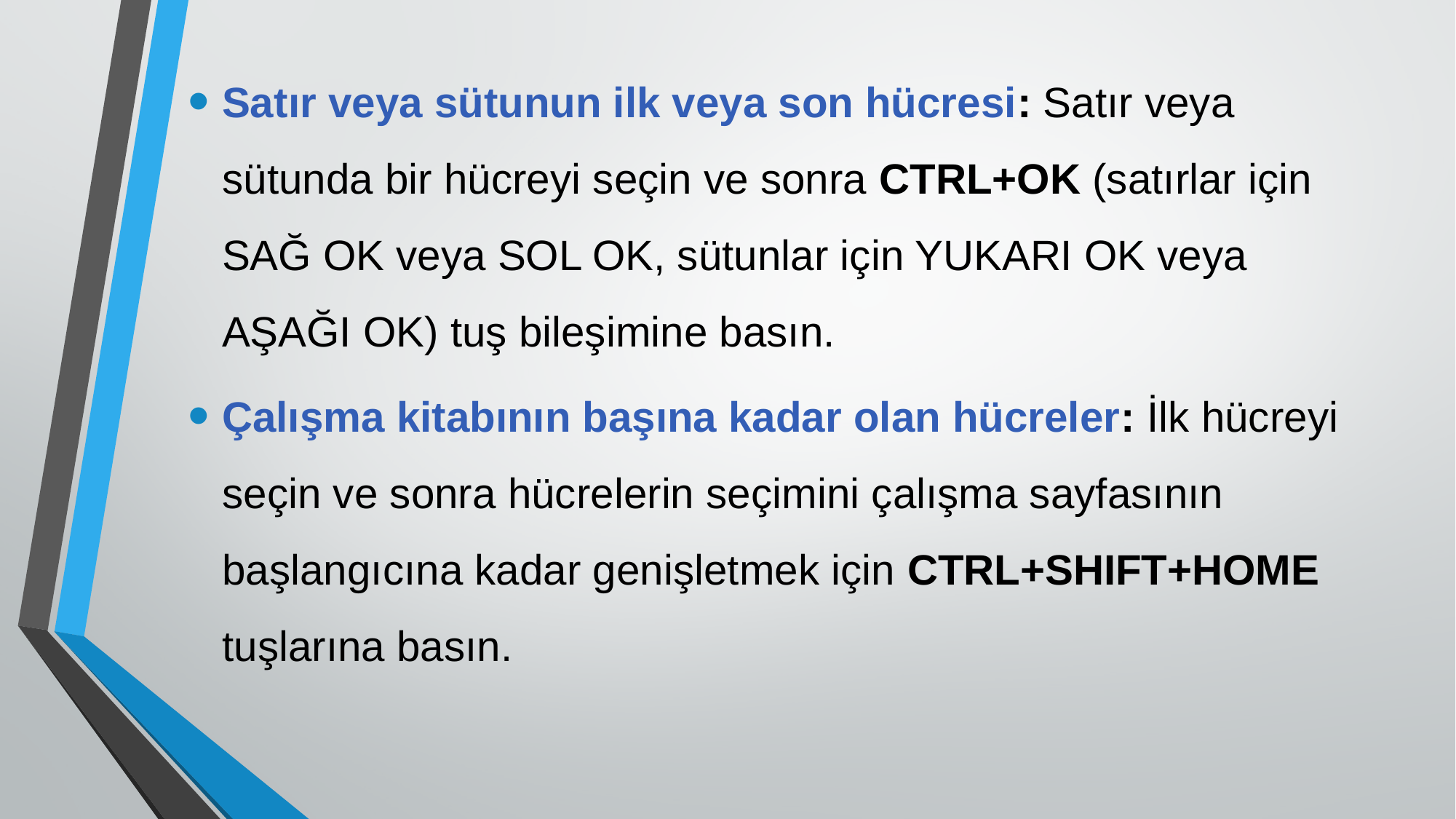

Satır veya sütunun ilk veya son hücresi: Satır veya sütunda bir hücreyi seçin ve sonra CTRL+OK (satırlar için SAĞ OK veya SOL OK, sütunlar için YUKARI OK veya AŞAĞI OK) tuş bileşimine basın.
Çalışma kitabının başına kadar olan hücreler: İlk hücreyi seçin ve sonra hücrelerin seçimini çalışma sayfasının başlangıcına kadar genişletmek için CTRL+SHIFT+HOME tuşlarına basın.